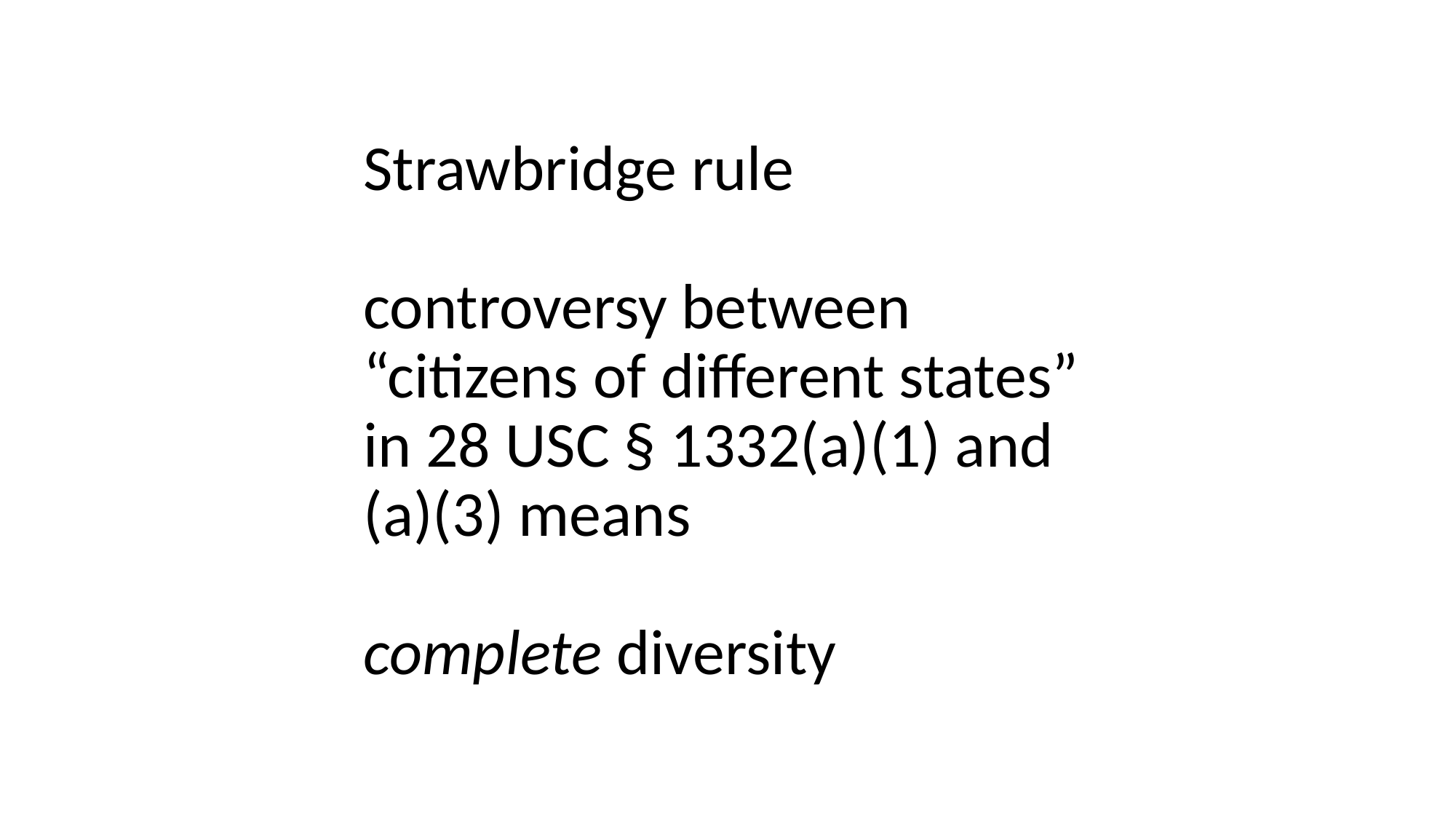

# Strawbridge rule controversy between “citizens of different states” in 28 USC § 1332(a)(1) and (a)(3) means complete diversity